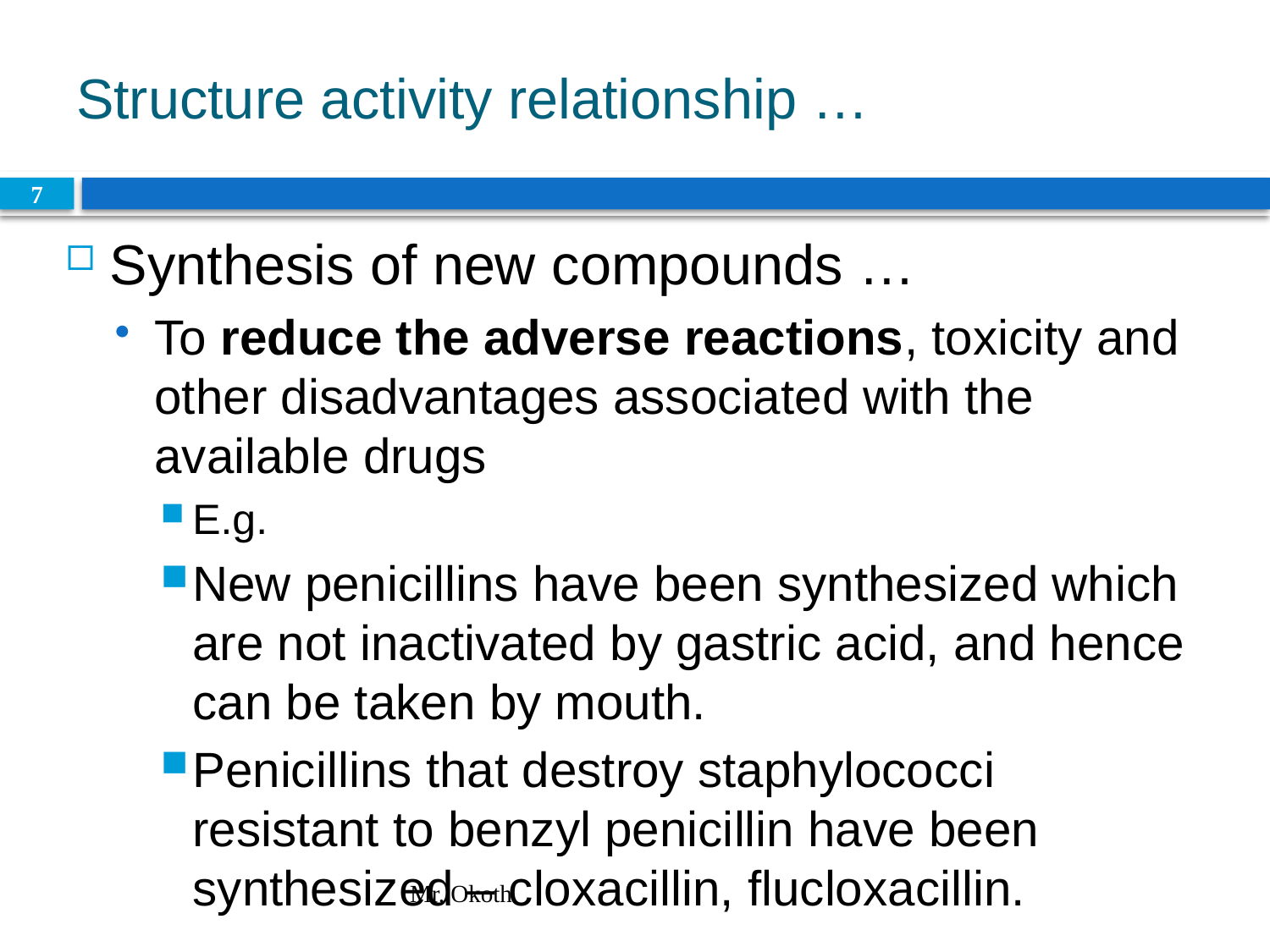

# Structure activity relationship …
7
Synthesis of new compounds …
To reduce the adverse reactions, toxicity and other disadvantages associated with the available drugs
E.g.
New penicillins have been synthesized which are not inactivated by gastric acid, and hence can be taken by mouth.
Penicillins that destroy staphylococci resistant to benzyl penicillin have been synthesized – cloxacillin, flucloxacillin.
Mr. Okoth